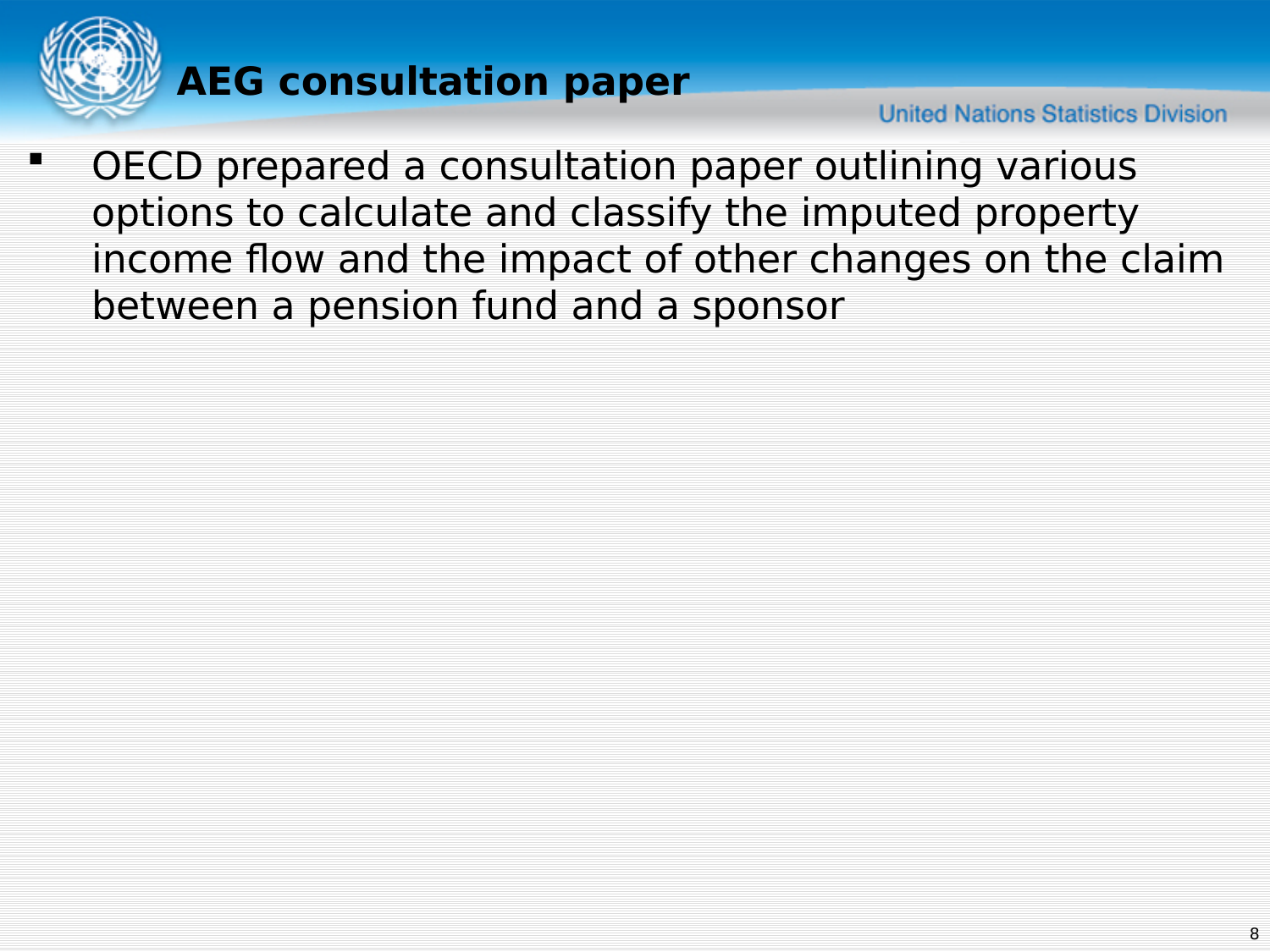

AEG consultation paper
OECD prepared a consultation paper outlining various options to calculate and classify the imputed property income flow and the impact of other changes on the claim between a pension fund and a sponsor

8